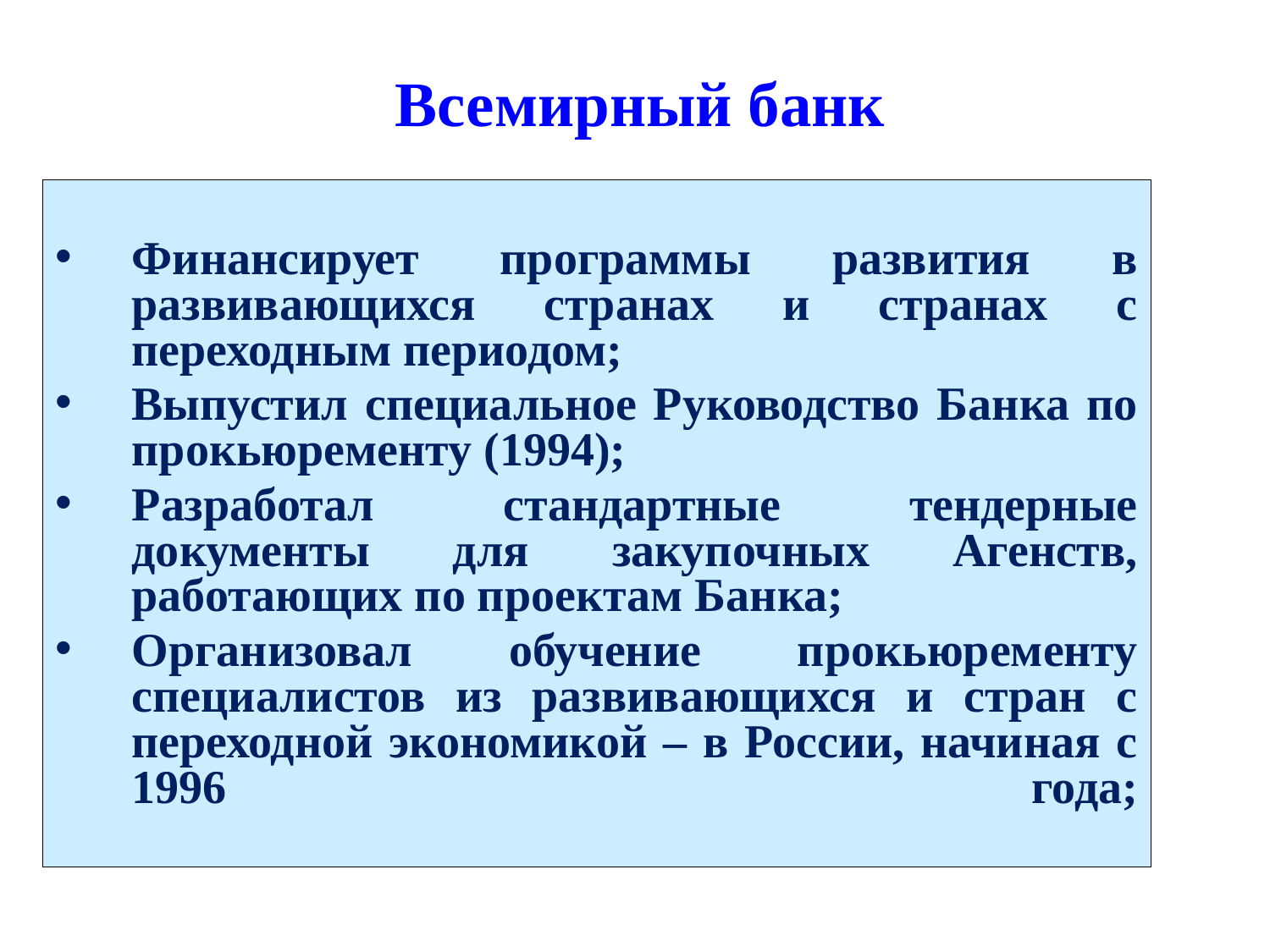

# Всемирный банк

Финансирует программы развития в развивающихся странах и странах с переходным периодом;
Выпустил специальное Руководство Банка по прокьюременту (1994);
Разработал стандартные тендерные документы для закупочных Агенств, работающих по проектам Банка;
Организовал обучение прокьюременту специалистов из развивающихся и стран с переходной экономикой – в России, начиная с 1996 года;